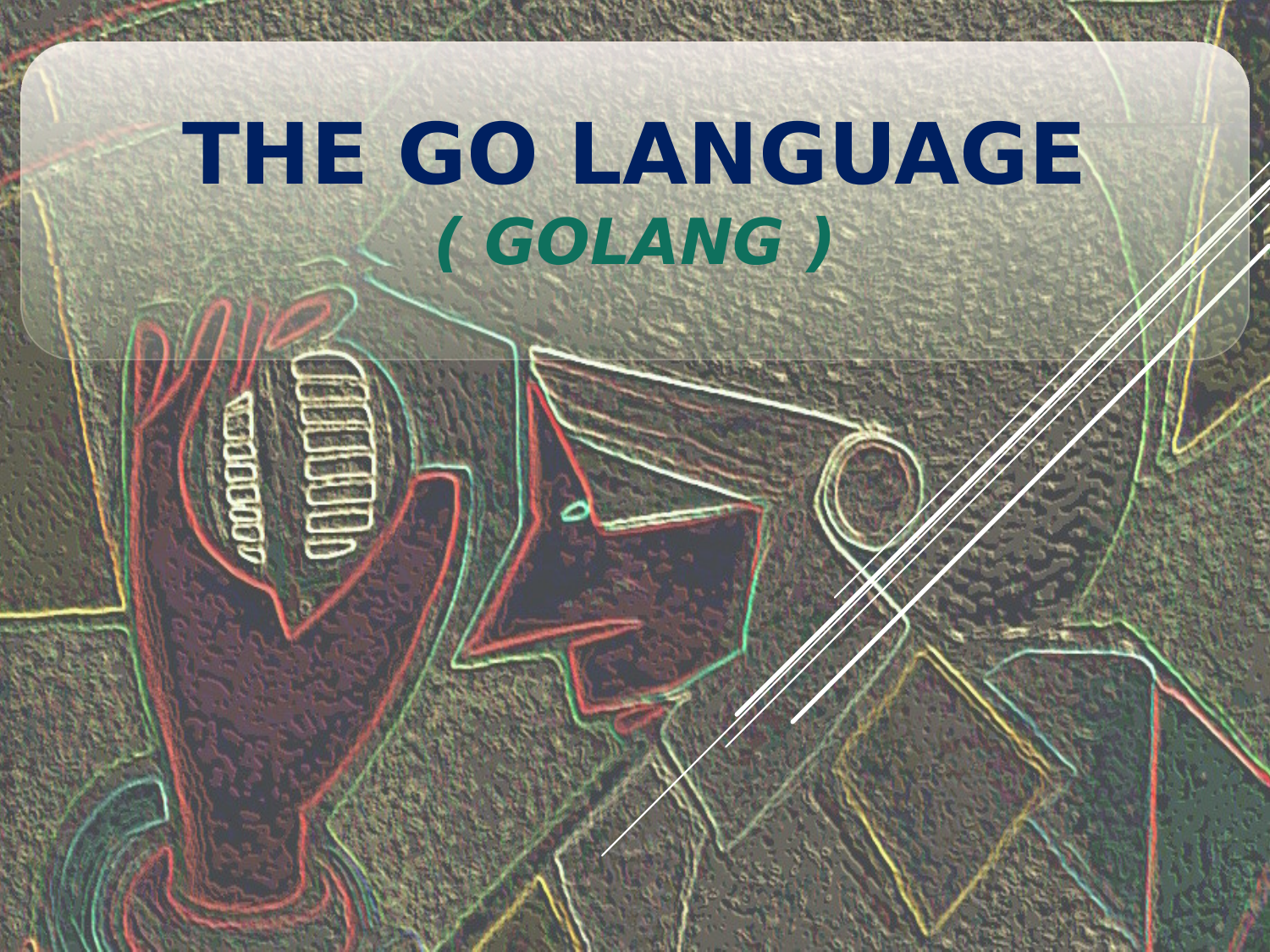

# The Go Language ( golang )